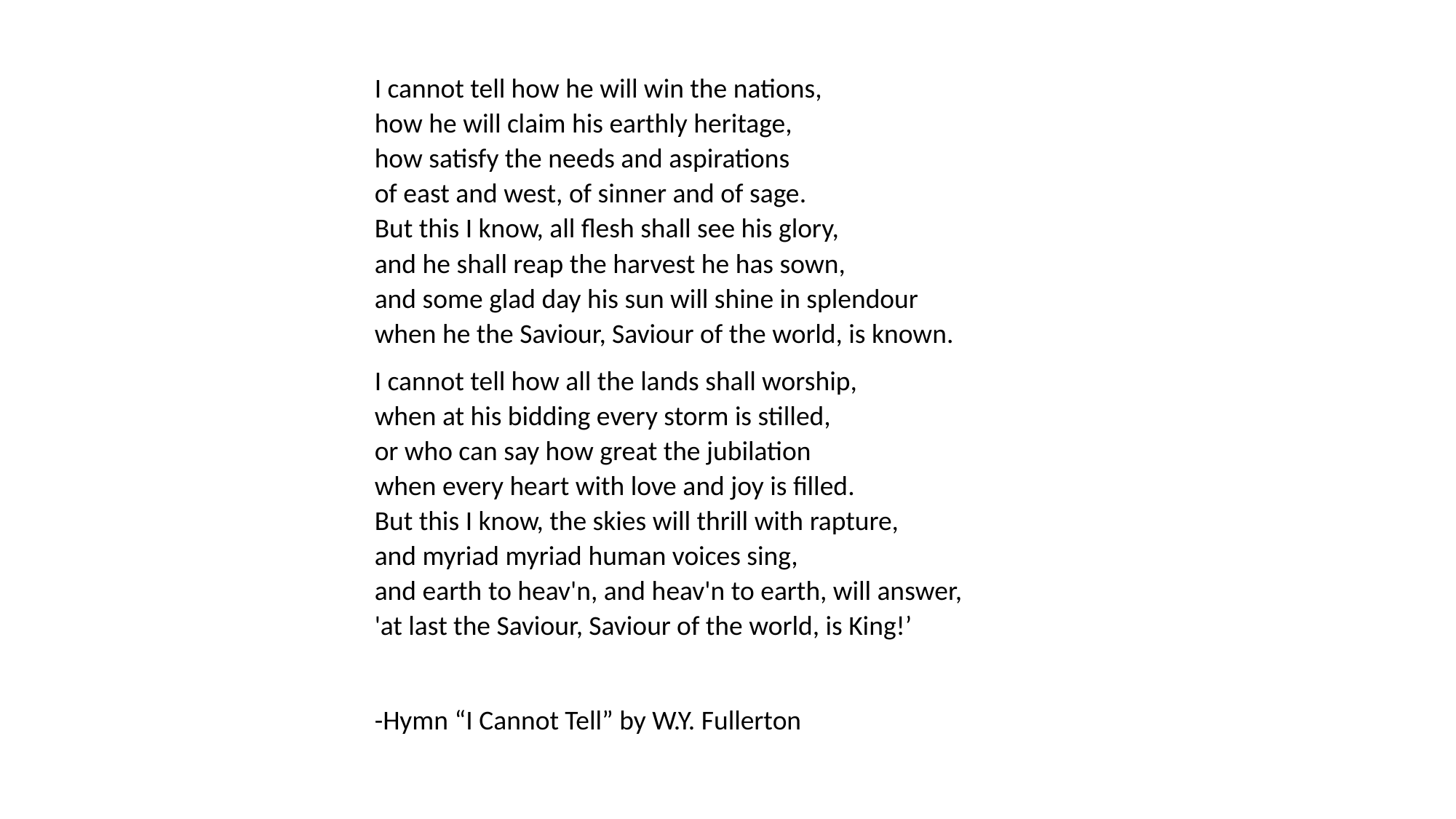

I cannot tell how he will win the nations,
how he will claim his earthly heritage,
how satisfy the needs and aspirations
of east and west, of sinner and of sage.
But this I know, all flesh shall see his glory,
and he shall reap the harvest he has sown,
and some glad day his sun will shine in splendour
when he the Saviour, Saviour of the world, is known.
I cannot tell how all the lands shall worship,
when at his bidding every storm is stilled,
or who can say how great the jubilation
when every heart with love and joy is filled.
But this I know, the skies will thrill with rapture,
and myriad myriad human voices sing,
and earth to heav'n, and heav'n to earth, will answer,
'at last the Saviour, Saviour of the world, is King!’

-Hymn “I Cannot Tell” by W.Y. Fullerton